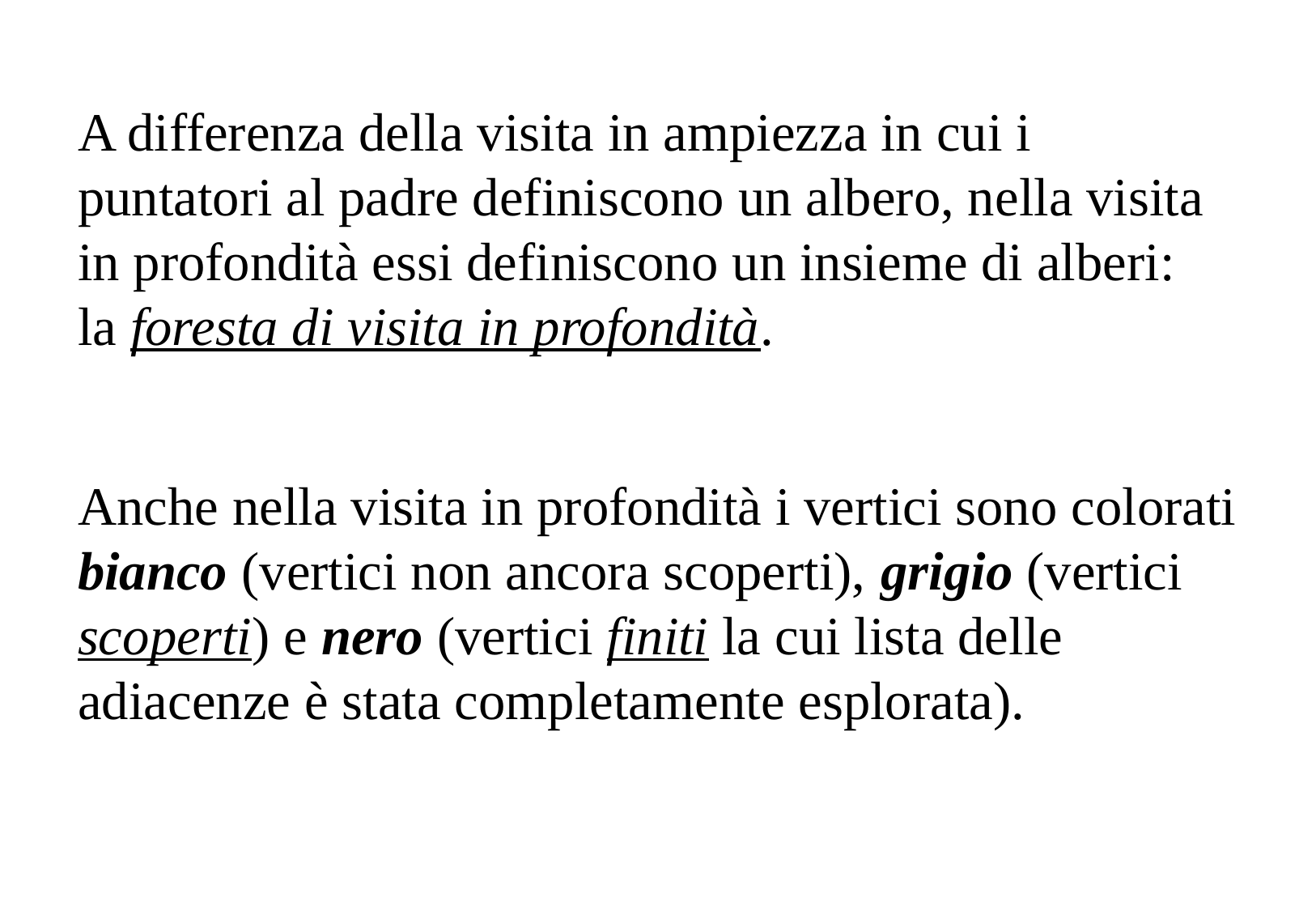

A differenza della visita in ampiezza in cui i puntatori al padre definiscono un albero, nella visita in profondità essi definiscono un insieme di alberi: la foresta di visita in profondità.
Anche nella visita in profondità i vertici sono colorati bianco (vertici non ancora scoperti), grigio (vertici scoperti) e nero (vertici finiti la cui lista delle adiacenze è stata completamente esplorata).